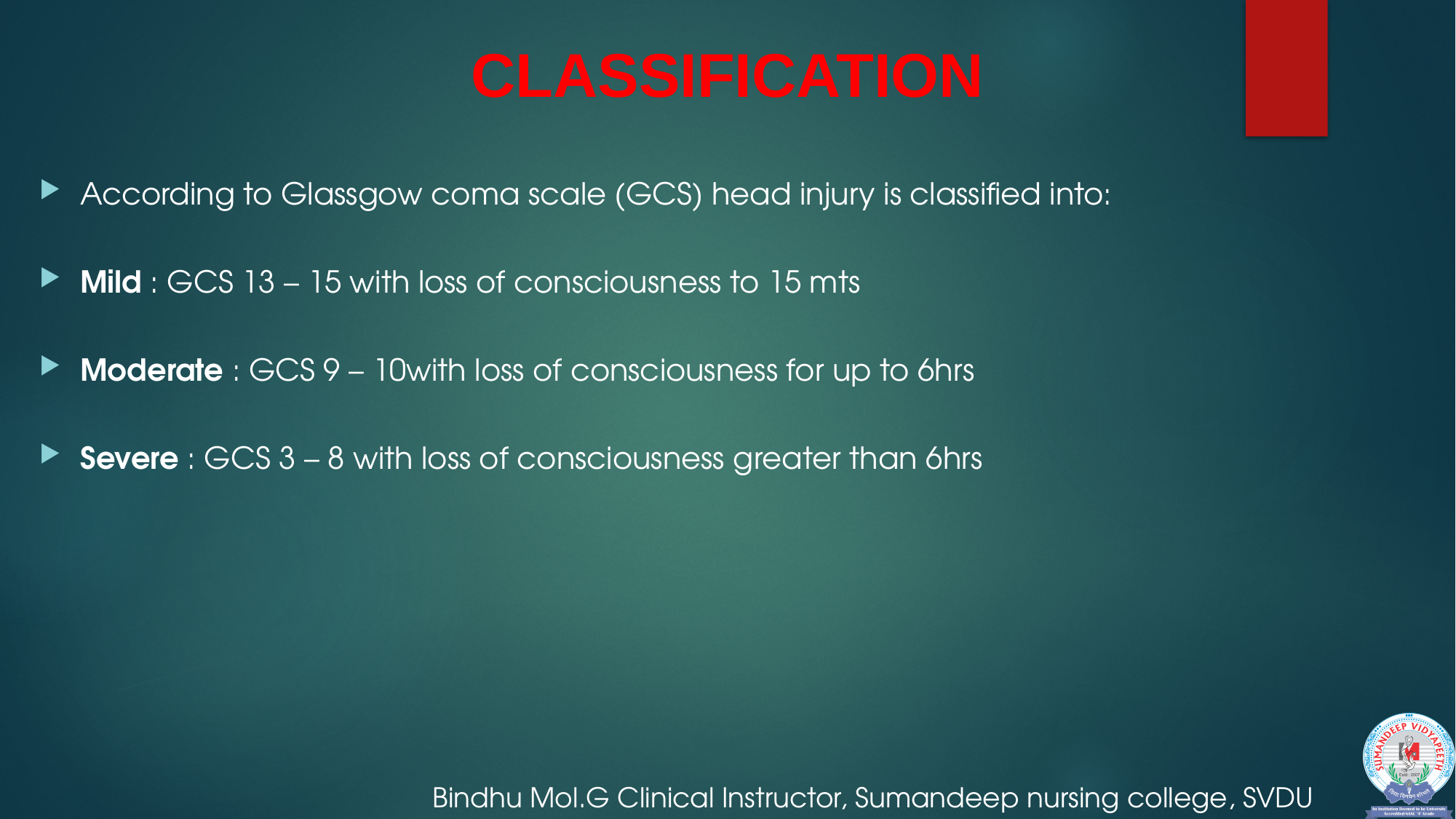

# CLASSIFICATION
According to Glassgow coma scale (GCS) head injury is classified into:
Mild : GCS 13 – 15 with loss of consciousness to 15 mts
Moderate : GCS 9 – 10with loss of consciousness for up to 6hrs
Severe : GCS 3 – 8 with loss of consciousness greater than 6hrs